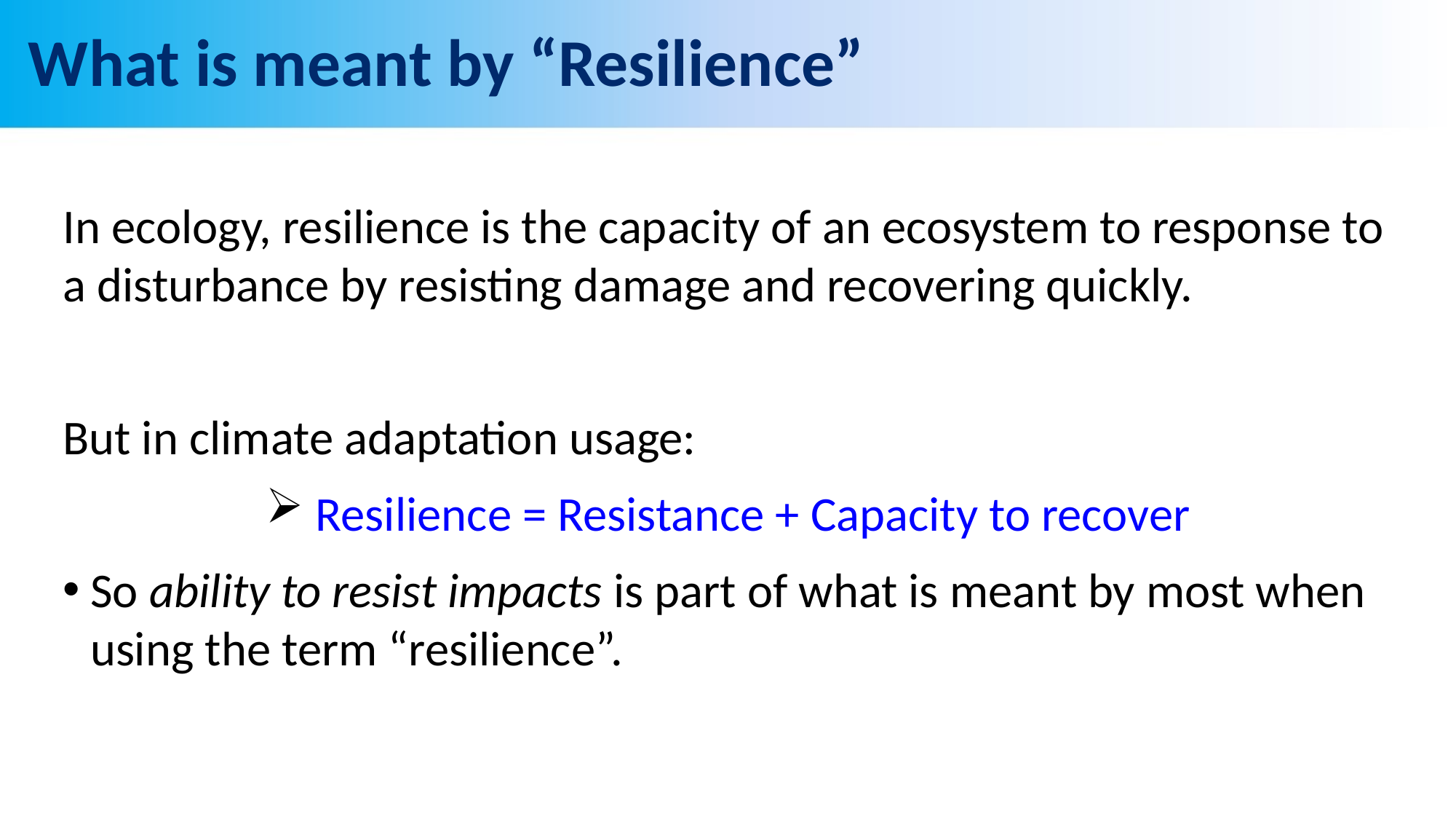

# What is meant by “Resilience”
In ecology, resilience is the capacity of an ecosystem to response to a disturbance by resisting damage and recovering quickly.

But in climate adaptation usage:
 Resilience = Resistance + Capacity to recover
So ability to resist impacts is part of what is meant by most when using the term “resilience”.